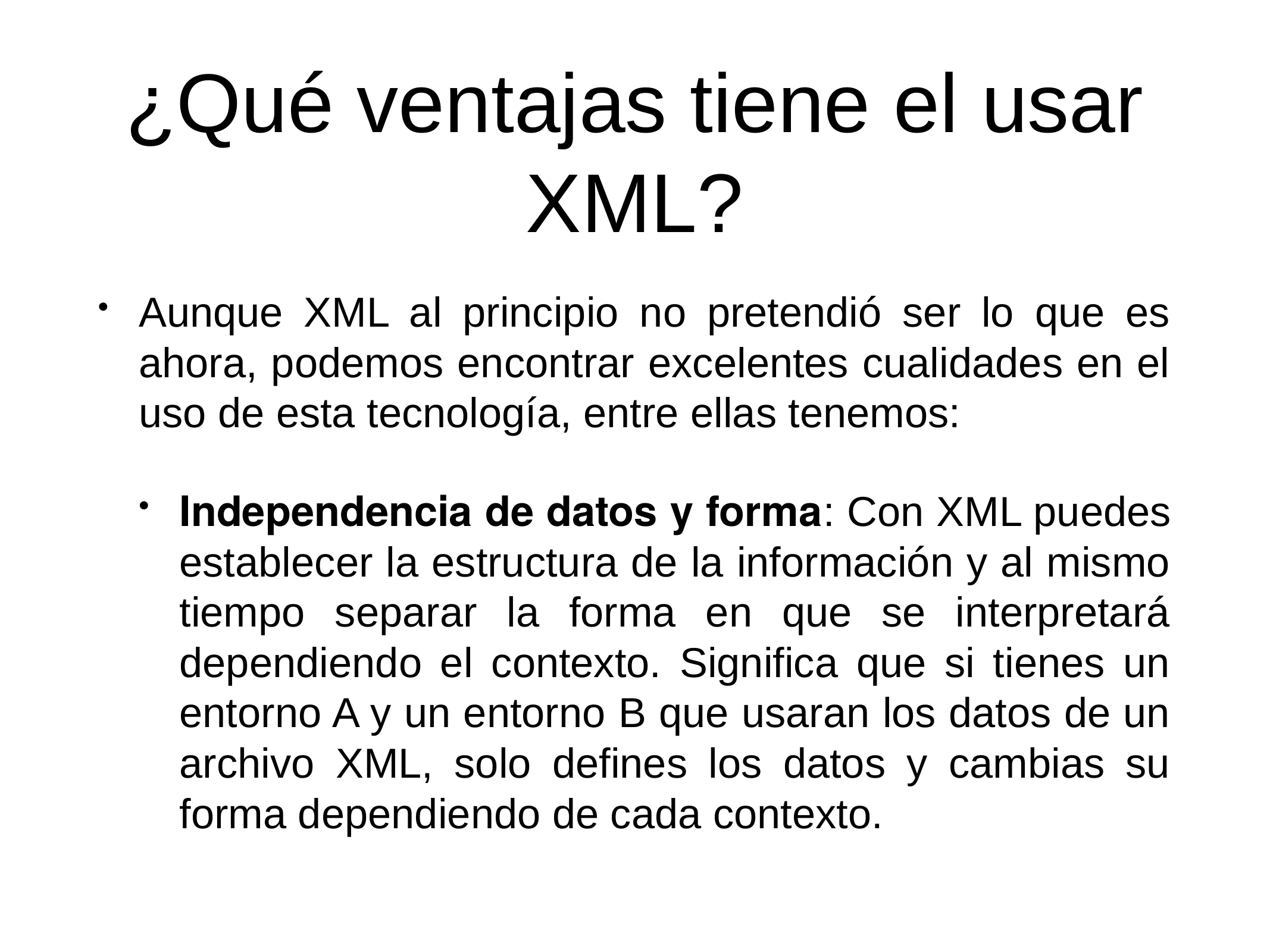

# ¿Qué ventajas tiene el usar XML?
Aunque XML al principio no pretendió ser lo que es ahora, podemos encontrar excelentes cualidades en el uso de esta tecnología, entre ellas tenemos:
Independencia de datos y forma: Con XML puedes establecer la estructura de la información y al mismo tiempo separar la forma en que se interpretará dependiendo el contexto. Significa que si tienes un entorno A y un entorno B que usaran los datos de un archivo XML, solo defines los datos y cambias su forma dependiendo de cada contexto.